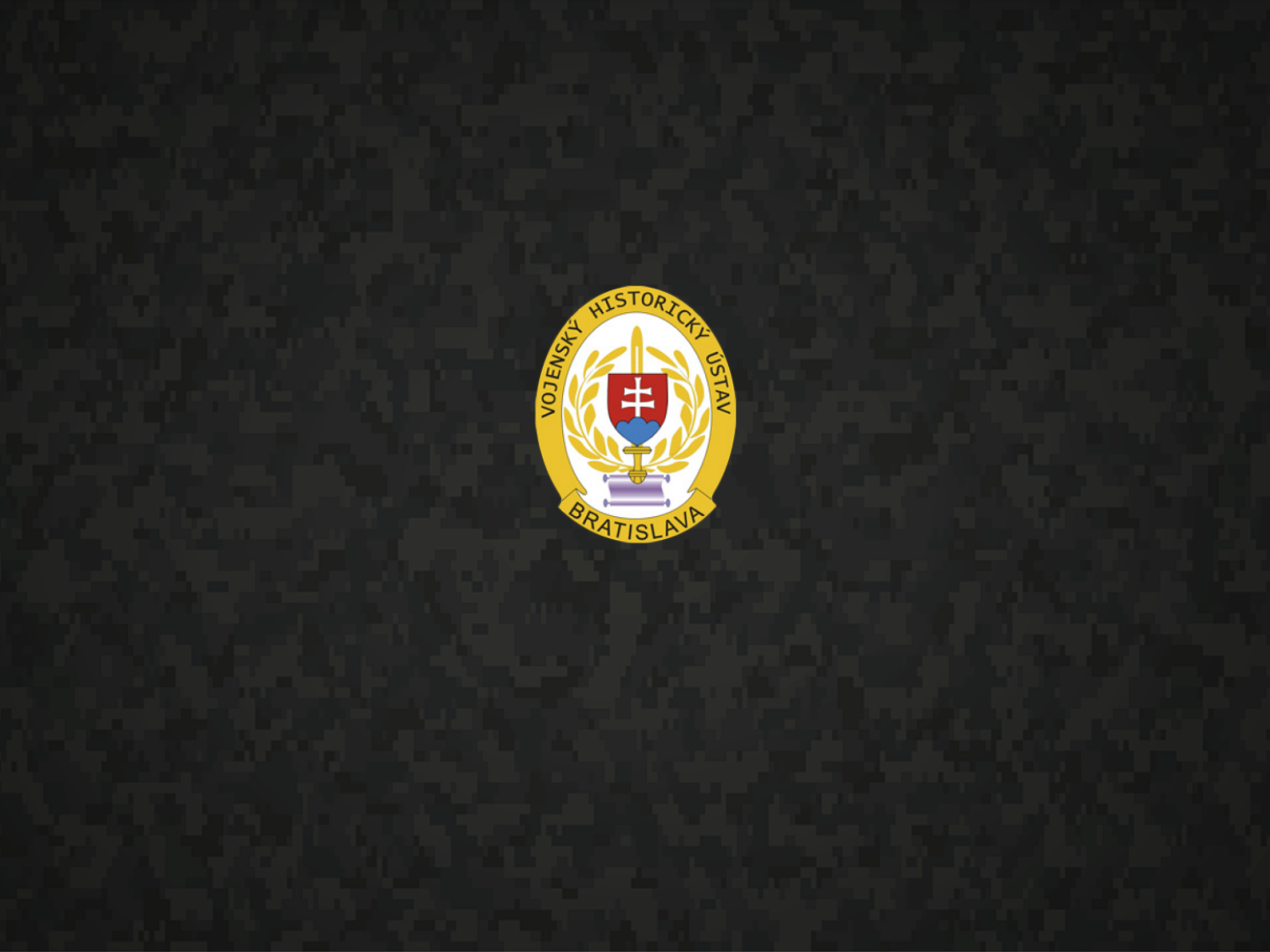

# VYBUDOVANIE INFORMAČNO-TECHNICKÉHO ZABEZPEČENIA PRE ZVÝŠENIE KVALITY VÝSKUMU VOJENSKÉHO HISTORICKÉHO ÚSTAVU